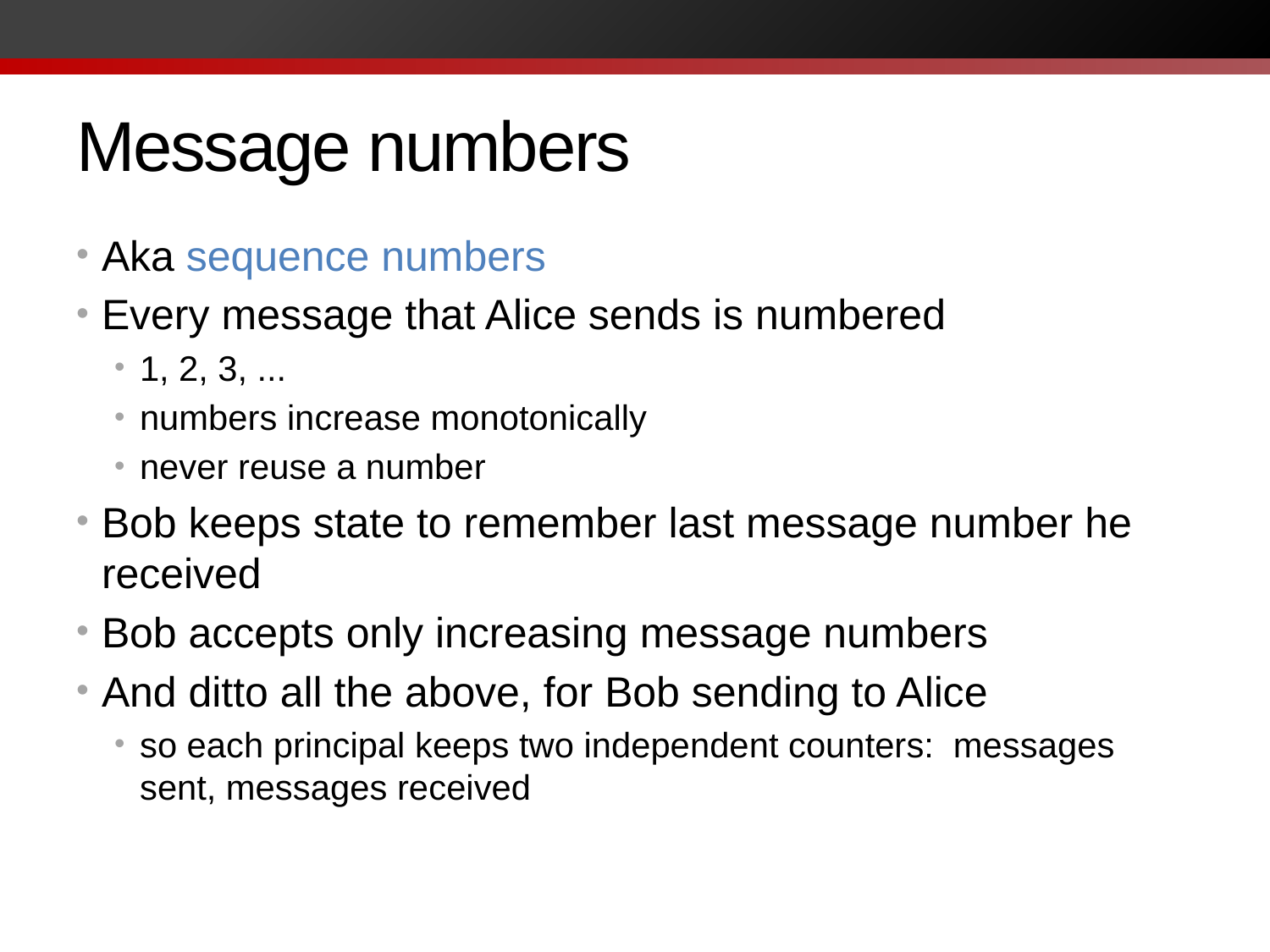

# Message numbers
Aka sequence numbers
Every message that Alice sends is numbered
1, 2, 3, ...
numbers increase monotonically
never reuse a number
Bob keeps state to remember last message number he received
Bob accepts only increasing message numbers
And ditto all the above, for Bob sending to Alice
so each principal keeps two independent counters:  messages sent, messages received